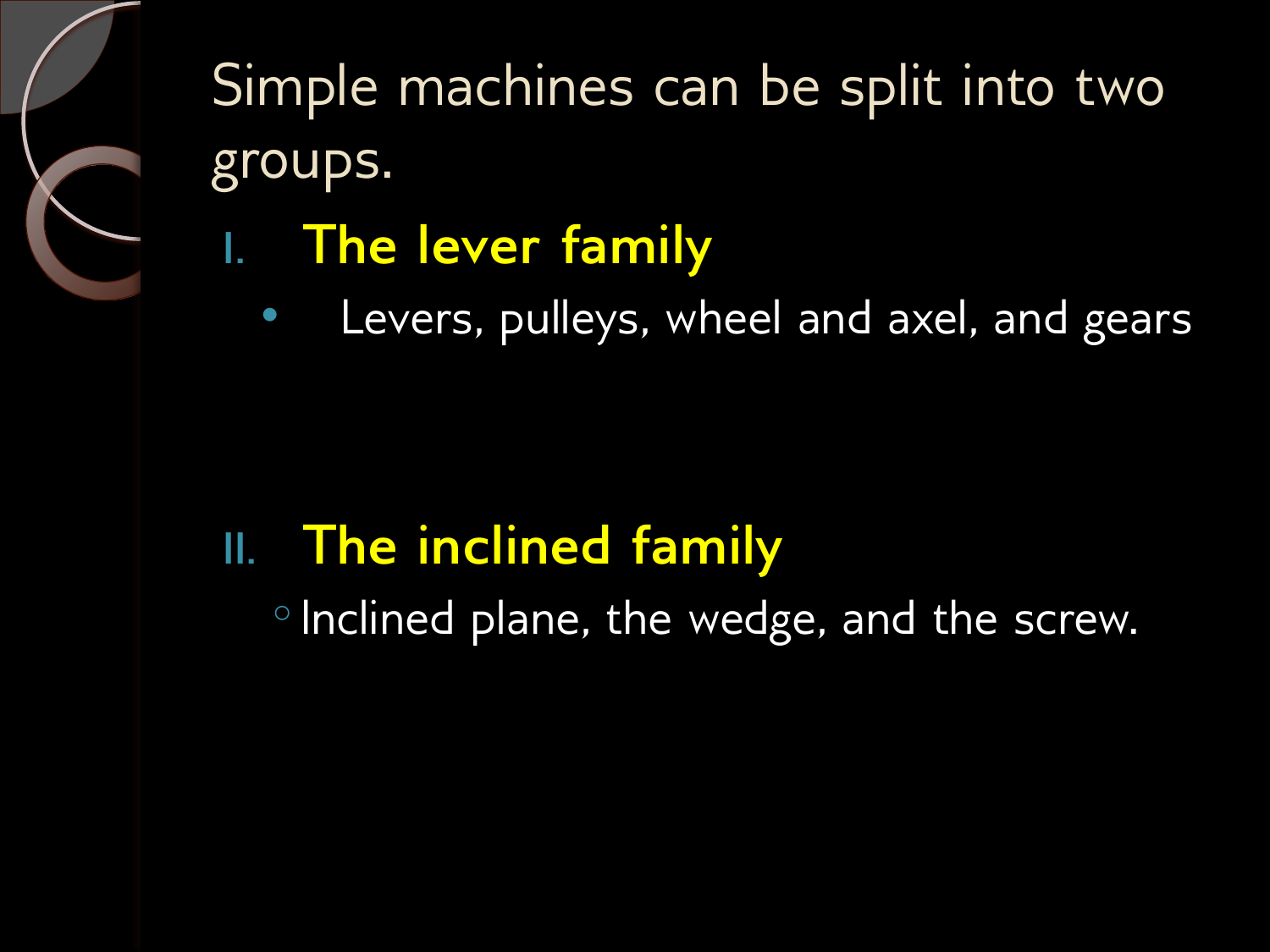

# Simple machines can be split into two groups.
The lever family
Levers, pulleys, wheel and axel, and gears

The inclined family
Inclined plane, the wedge, and the screw.